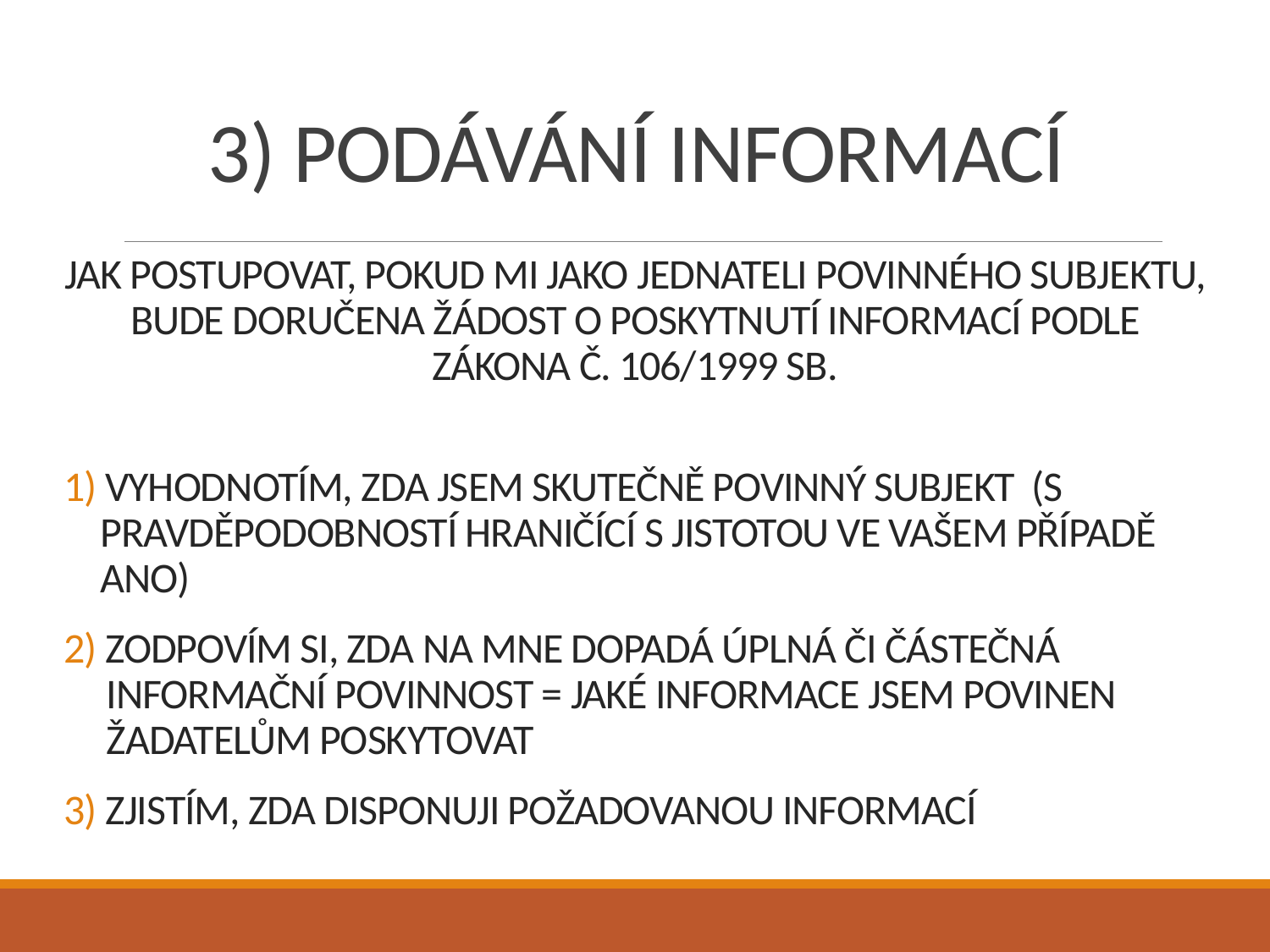

# 3) Podávání informací
Jak postupovat, pokud mi jako jednateli povinného subjektu, bude doručena žádost o poskytnutí informací podle zákona č. 106/1999 SB.
1) vyhodnotím, zda jsem skutečně povinný subjekt  (s    pravděpodobností hraničící s jistotou ve vašem případě ano)
2) Zodpovím si, zda na mne dopadá úplná či částečná
     informační povinnost = jaké informace jsem povinen
     žadatelům poskytovat
3) zjistím, zda disponuji požadovanou informací